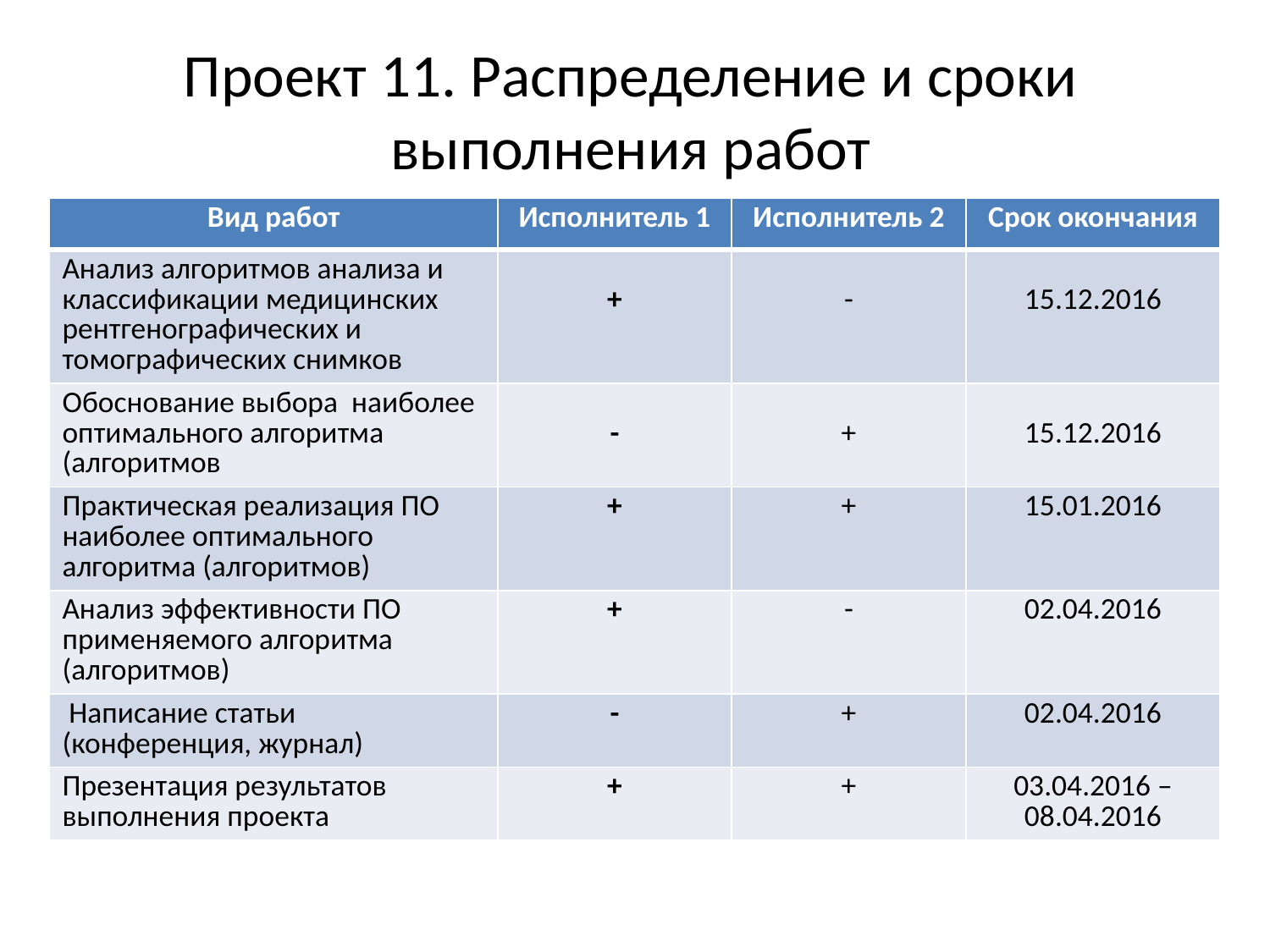

# Проект 11. Распределение и сроки выполнения работ
| Вид работ | Исполнитель 1 | Исполнитель 2 | Срок окончания |
| --- | --- | --- | --- |
| Анализ алгоритмов анализа и классификации медицинских рентгенографических и томографических снимков | + | - | 15.12.2016 |
| Обоснование выбора наиболее оптимального алгоритма (алгоритмов | - | + | 15.12.2016 |
| Практическая реализация ПО наиболее оптимального алгоритма (алгоритмов) | + | + | 15.01.2016 |
| Анализ эффективности ПО применяемого алгоритма (алгоритмов) | + | - | 02.04.2016 |
| Написание статьи (конференция, журнал) | - | + | 02.04.2016 |
| Презентация результатов выполнения проекта | + | + | 03.04.2016 – 08.04.2016 |